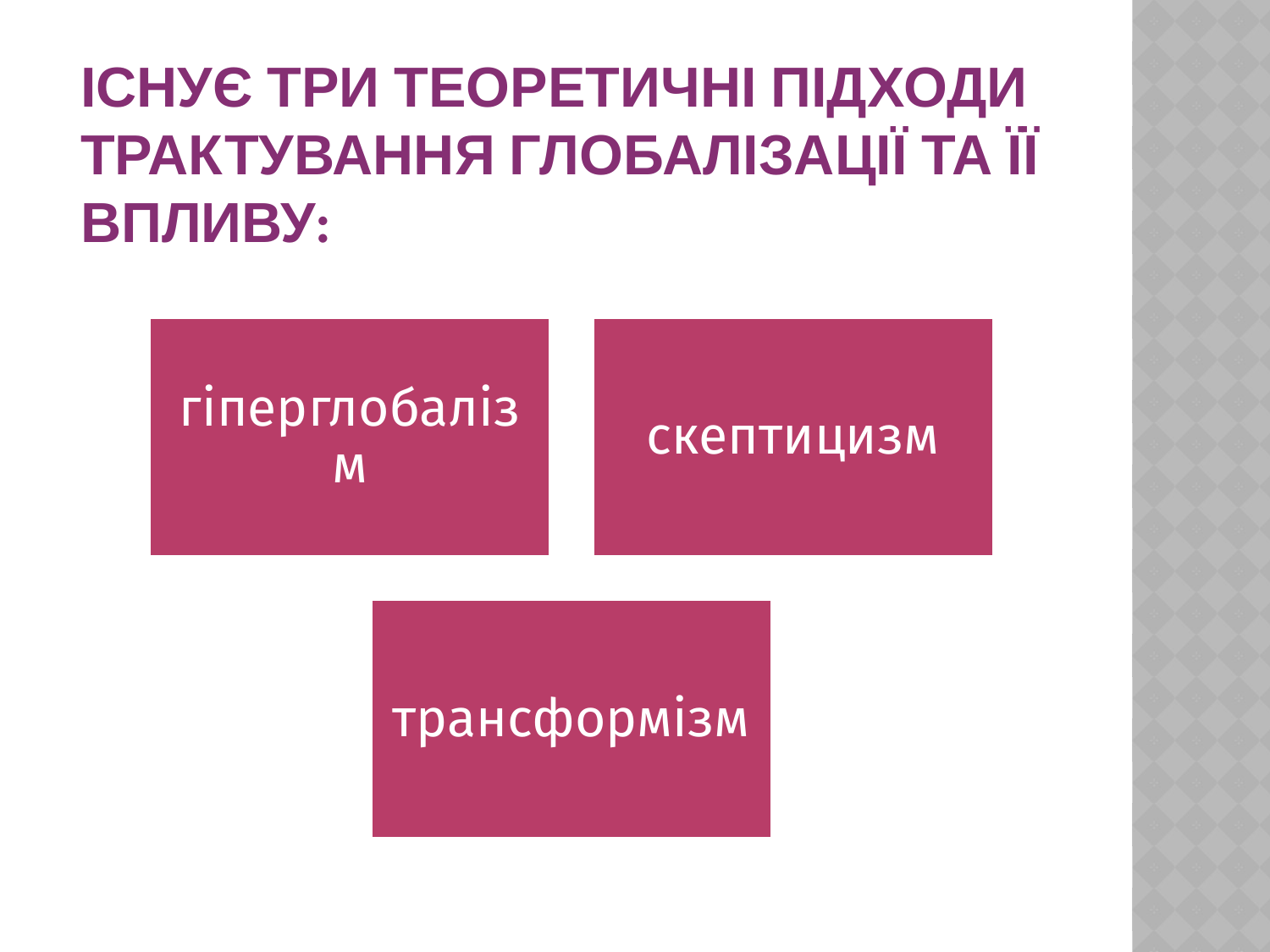

# Існує три теоретичні підходи трактування глобалізації та її впливу:

гіперглобалізм
скептицизм
трансформізм